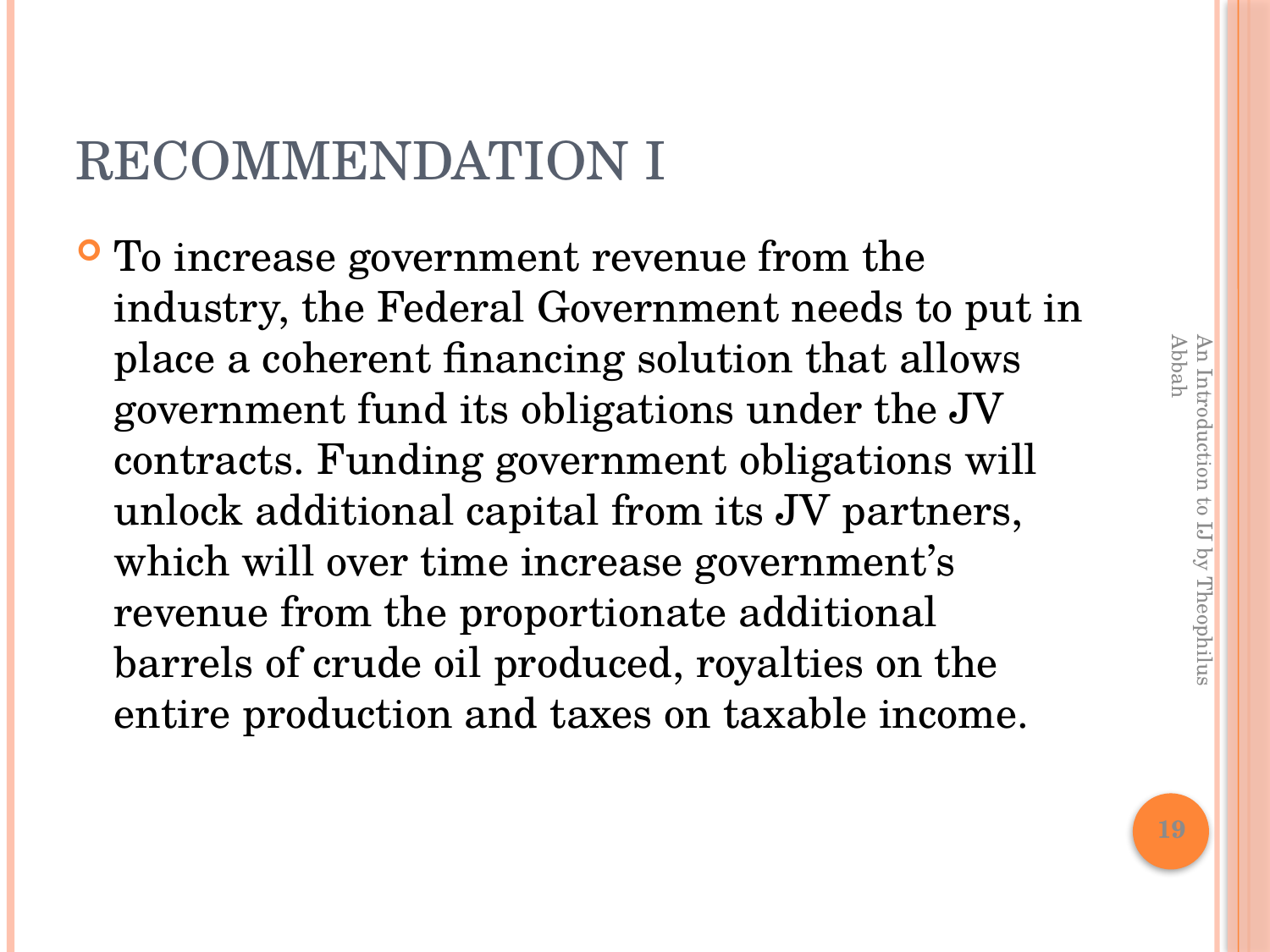

# Recommendation I
To increase government revenue from the industry, the Federal Government needs to put in place a coherent financing solution that allows government fund its obligations under the JV contracts. Funding government obligations will unlock additional capital from its JV partners, which will over time increase government’s revenue from the proportionate additional barrels of crude oil produced, royalties on the entire production and taxes on taxable income.
An Introduction to IJ by Theophilus Abbah
19